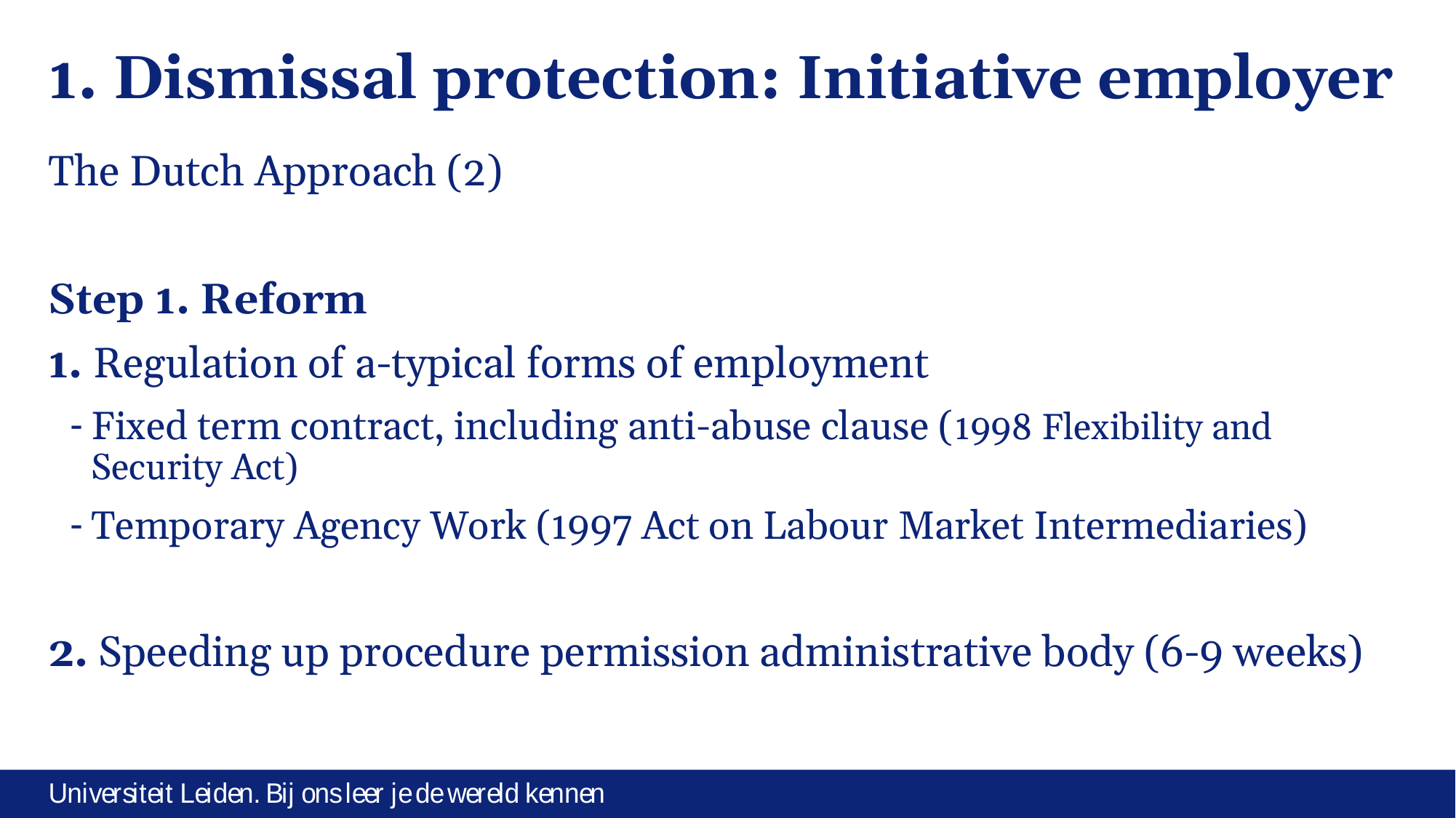

# 1. Dismissal protection: Initiative employer
The Dutch Approach (2)

Step 1. Reform
1. Regulation of a-typical forms of employment
Fixed term contract, including anti-abuse clause (1998 Flexibility and Security Act)
Temporary Agency Work (1997 Act on Labour Market Intermediaries)

2. Speeding up procedure permission administrative body (6-9 weeks)